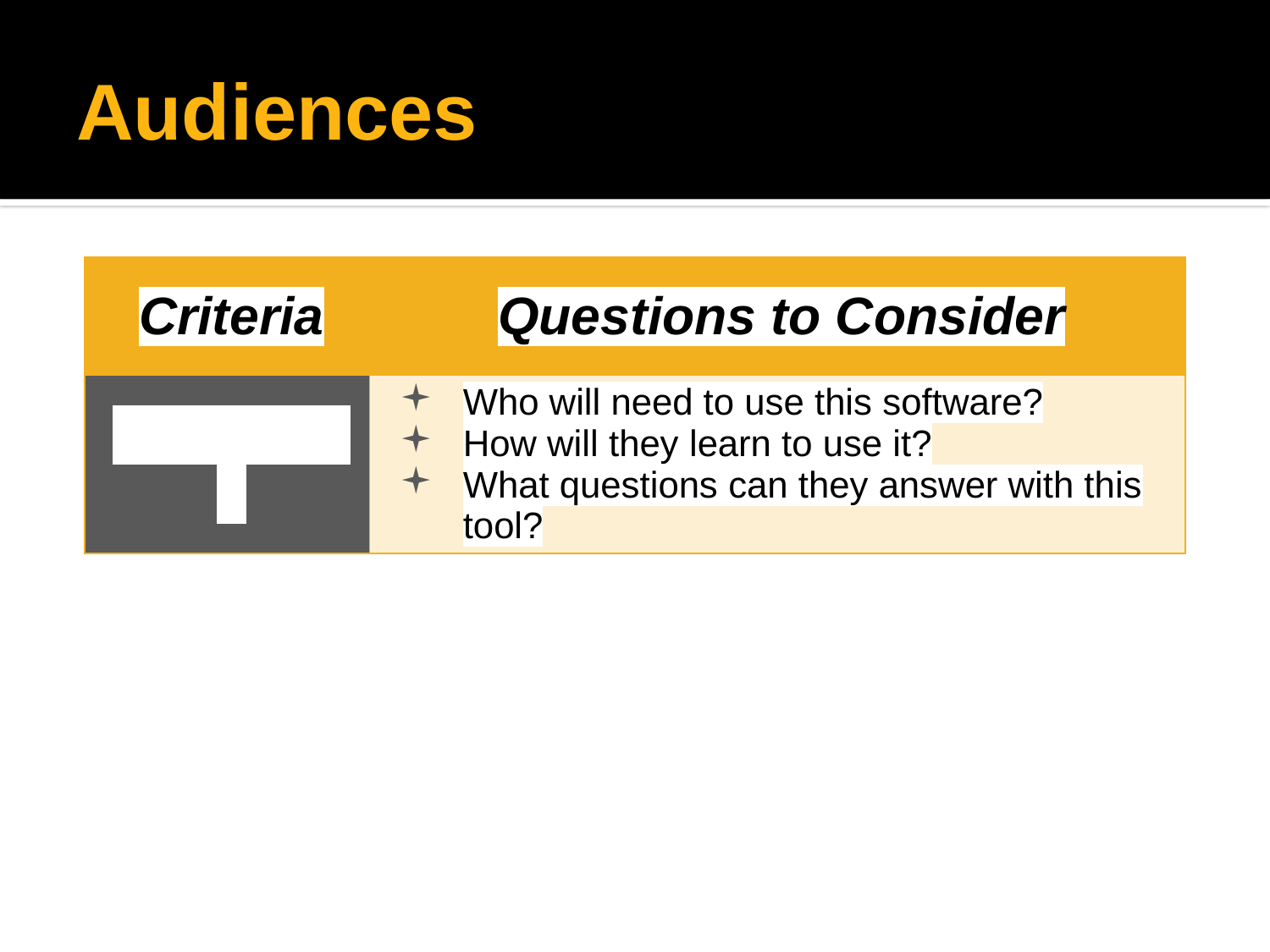

# Audiences
| Criteria | Questions to Consider |
| --- | --- |
| Audiences | Who will need to use this software? How will they learn to use it? What questions can they answer with this tool? |